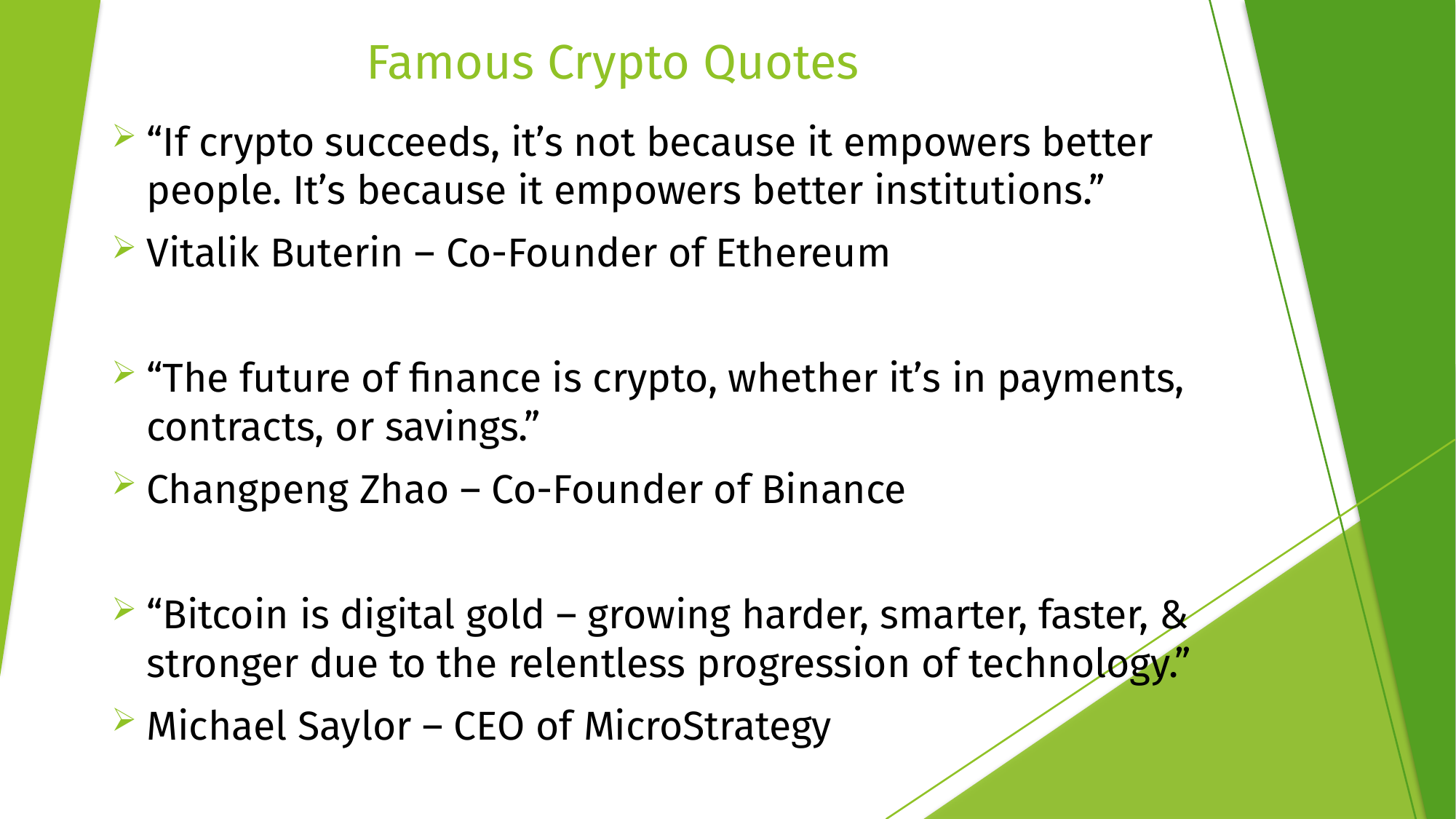

# Famous Crypto Quotes

“If crypto succeeds, it’s not because it empowers better people. It’s because it empowers better institutions.”
Vitalik Buterin – Co-Founder of Ethereum

“The future of finance is crypto, whether it’s in payments, contracts, or savings.”
Changpeng Zhao – Co-Founder of Binance

“Bitcoin is digital gold – growing harder, smarter, faster, & stronger due to the relentless progression of technology.”
Michael Saylor – CEO of MicroStrategy